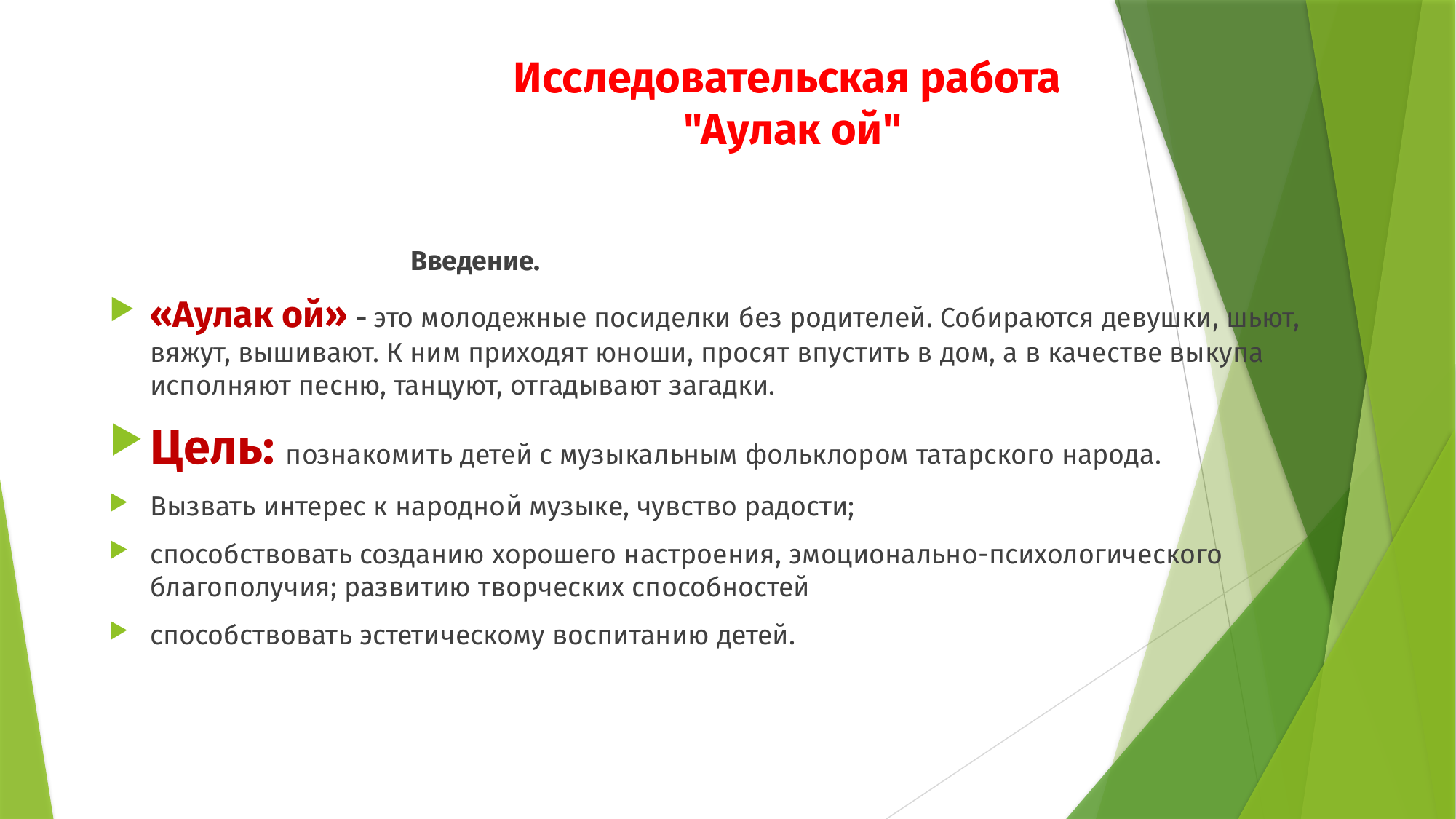

# Исследовательская работа "Аулак ой"
                                              Введение.
«Аулак ой» - это молодежные посиделки без родителей. Собираются девушки, шьют, вяжут, вышивают. К ним приходят юноши, просят впустить в дом, а в качестве выкупа исполняют песню, танцуют, отгадывают загадки.
Цель: познакомить детей с музыкальным фольклором татарского народа.
Вызвать интерес к народной музыке, чувство радости;
способствовать созданию хорошего настроения, эмоционально-психологического благополучия; развитию творческих способностей
способствовать эстетическому воспитанию детей.